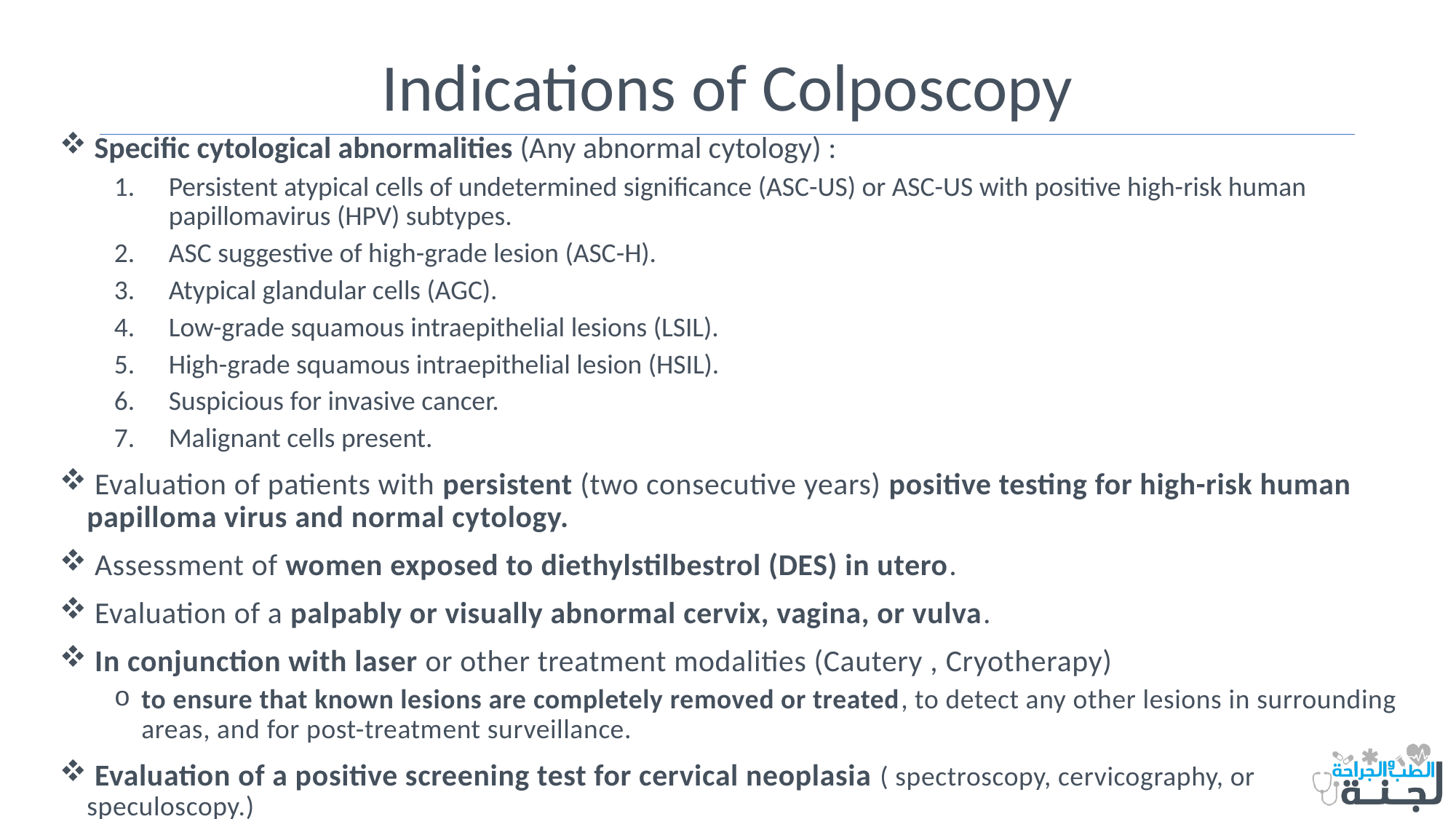

# Indications of Colposcopy
 Specific cytological abnormalities (Any abnormal cytology) :
Persistent atypical cells of undetermined significance (ASC-US) or ASC-US with positive high-risk human papillomavirus (HPV) subtypes.
ASC suggestive of high-grade lesion (ASC-H).
Atypical glandular cells (AGC).
Low-grade squamous intraepithelial lesions (LSIL).
High-grade squamous intraepithelial lesion (HSIL).
Suspicious for invasive cancer.
Malignant cells present.
 Evaluation of patients with persistent (two consecutive years) positive testing for high-risk human papilloma virus and normal cytology.
 Assessment of women exposed to diethylstilbestrol (DES) in utero.
 Evaluation of a palpably or visually abnormal cervix, vagina, or vulva.
 In conjunction with laser or other treatment modalities (Cautery , Cryotherapy)
to ensure that known lesions are completely removed or treated, to detect any other lesions in surrounding areas, and for post-treatment surveillance.
 Evaluation of a positive screening test for cervical neoplasia ( spectroscopy, cervicography, or speculoscopy.)